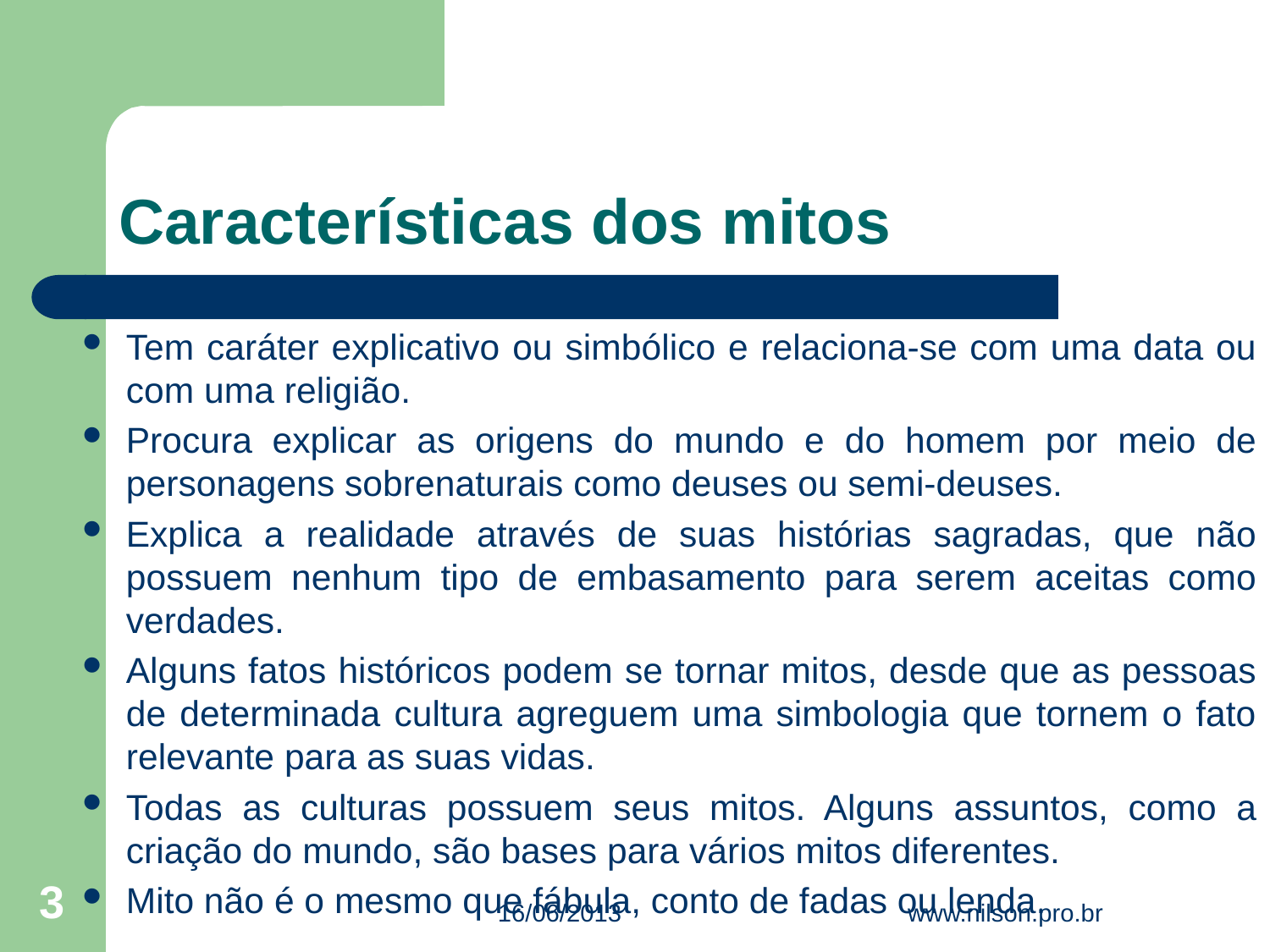

# Características dos mitos
Tem caráter explicativo ou simbólico e relaciona-se com uma data ou com uma religião.
Procura explicar as origens do mundo e do homem por meio de personagens sobrenaturais como deuses ou semi-deuses.
Explica a realidade através de suas histórias sagradas, que não possuem nenhum tipo de embasamento para serem aceitas como verdades.
Alguns fatos históricos podem se tornar mitos, desde que as pessoas de determinada cultura agreguem uma simbologia que tornem o fato relevante para as suas vidas.
Todas as culturas possuem seus mitos. Alguns assuntos, como a criação do mundo, são bases para vários mitos diferentes.
Mito não é o mesmo que fábula, conto de fadas ou lenda.

3
16/06/2013
www.nilson.pro.br